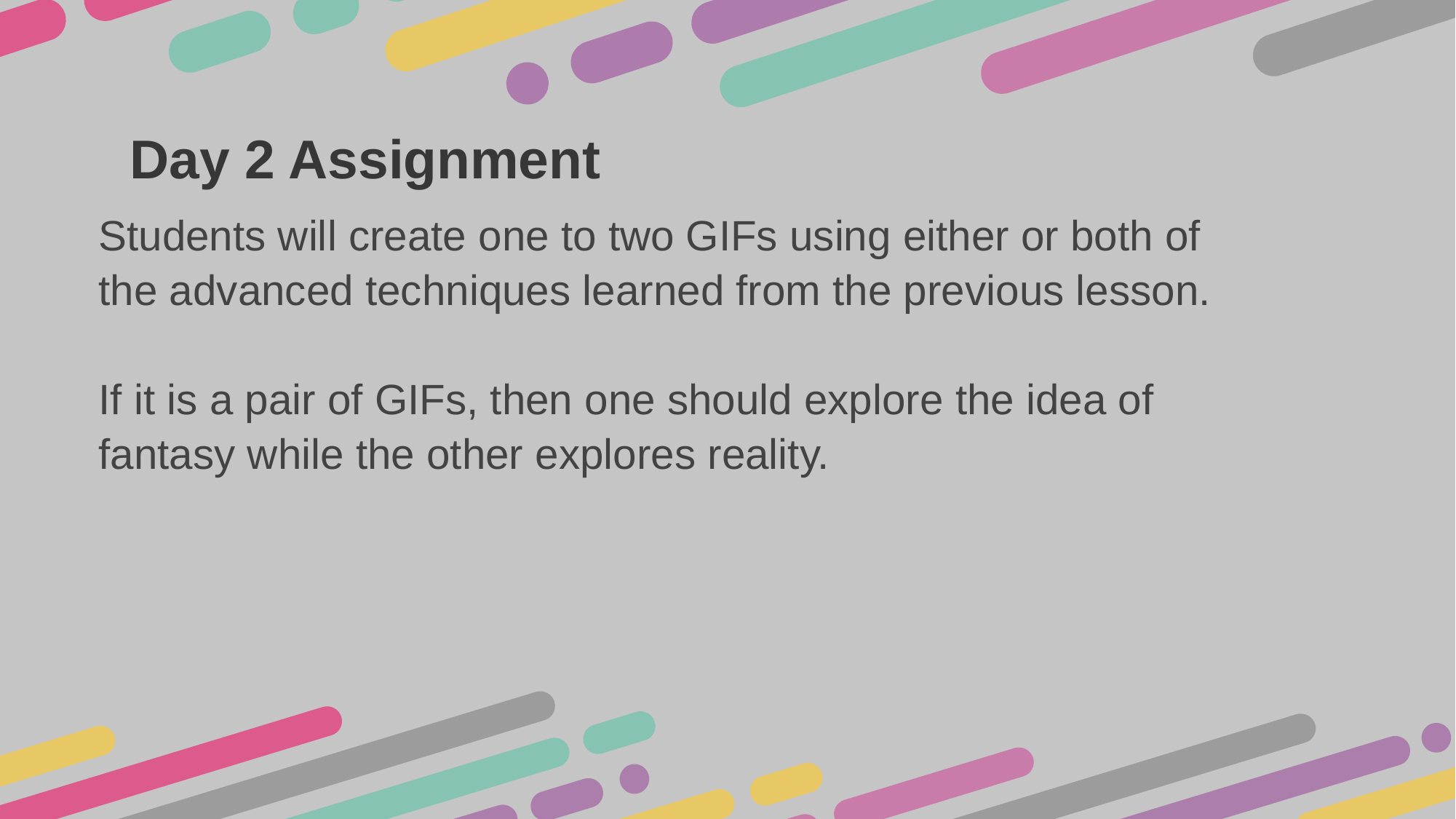

Day 2 Assignment
Students will create one to two GIFs using either or both of the advanced techniques learned from the previous lesson.

If it is a pair of GIFs, then one should explore the idea of fantasy while the other explores reality.